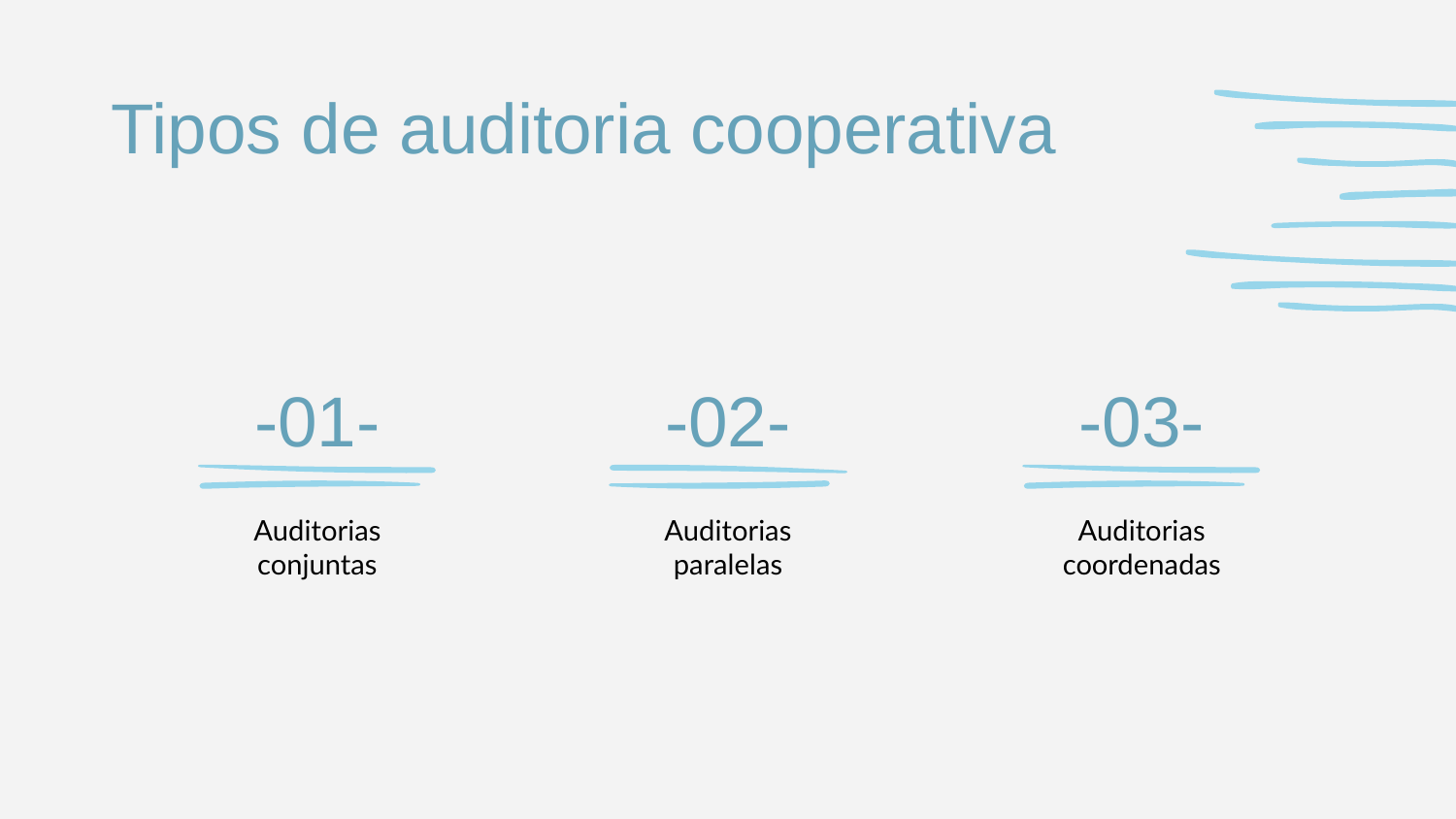

Tipos de auditoria cooperativa
# -01-
-02-
-03-

Auditorias paralelas
Auditorias coordenadas
Auditorias conjuntas